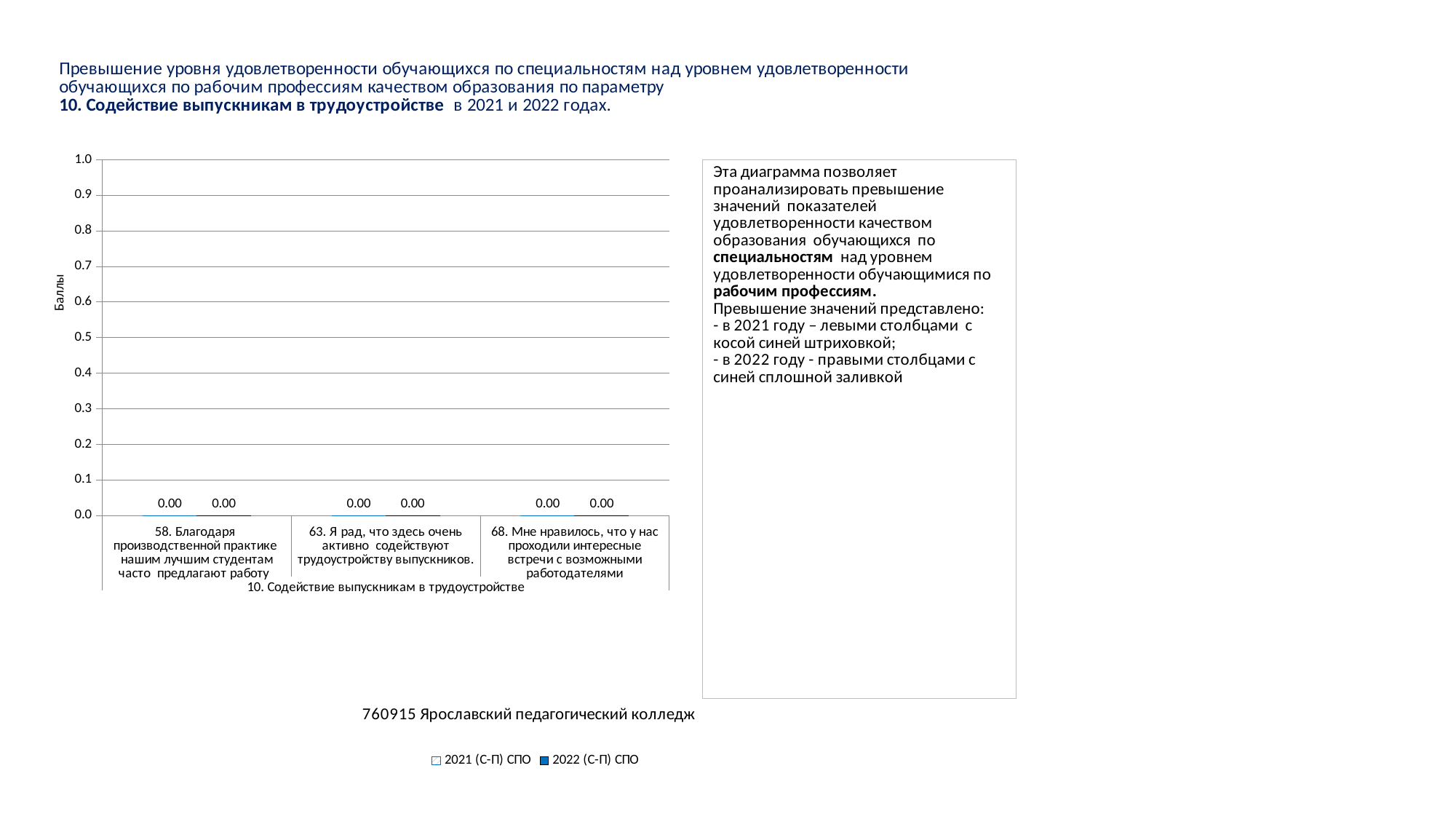

### Chart

| Category | 2021 (С-П) СПО | 2022 (С-П) СПО |
|---|---|---|
| 58. Благодаря  производственной практике  нашим лучшим студентам часто  предлагают работу   | 0.0 | 0.0 |
| 63. Я рад, что здесь очень активно  содействуют трудоустройству выпускников. | 0.0 | 0.0 |
| 68. Мне нравилось, что у нас проходили интересные встречи с возможными работодателями | 0.0 | 0.0 |